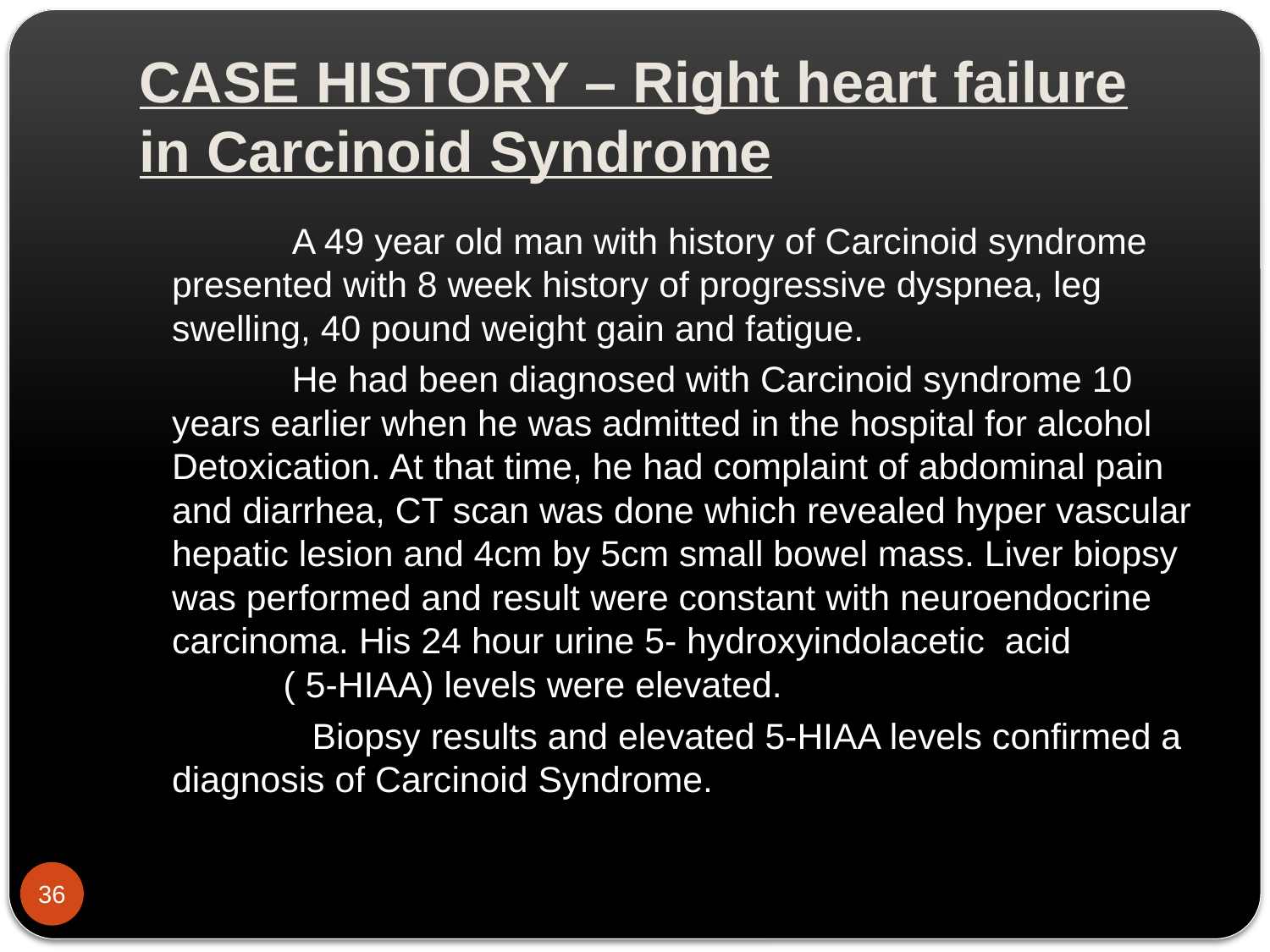

# CASE HISTORY – Right heart failure in Carcinoid Syndrome
               A 49 year old man with history of Carcinoid syndrome presented with 8 week history of progressive dyspnea, leg swelling, 40 pound weight gain and fatigue.
               He had been diagnosed with Carcinoid syndrome 10 years earlier when he was admitted in the hospital for alcohol Detoxication. At that time, he had complaint of abdominal pain and diarrhea, CT scan was done which revealed hyper vascular hepatic lesion and 4cm by 5cm small bowel mass. Liver biopsy was performed and result were constant with neuroendocrine carcinoma. His 24 hour urine 5- hydroxyindolacetic  acid                       ( 5-HIAA) levels were elevated.
                 Biopsy results and elevated 5-HIAA levels confirmed a diagnosis of Carcinoid Syndrome.
36